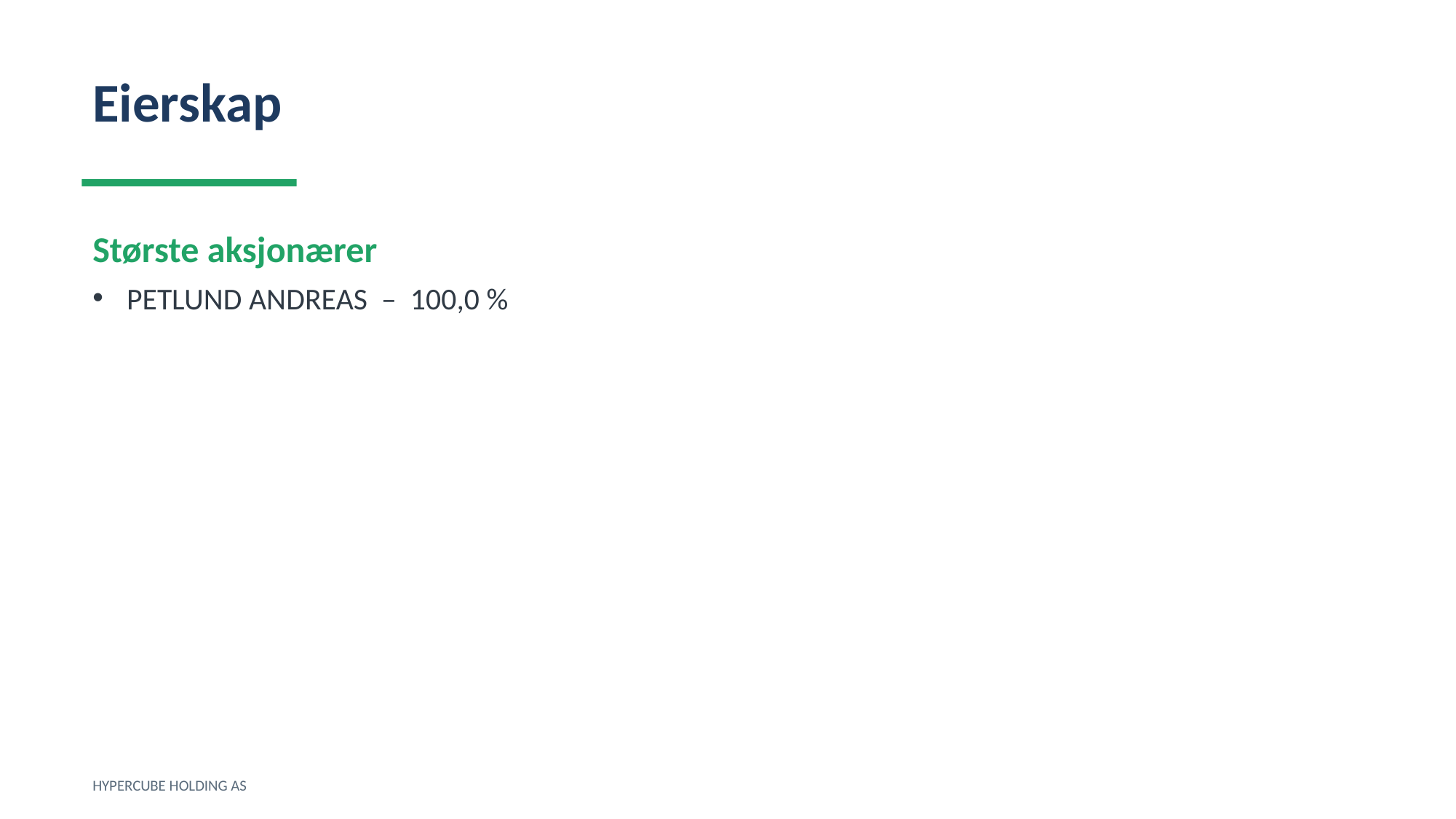

Eierskap

Største aksjonærer
PETLUND ANDREAS  –  100,0 %
HYPERCUBE HOLDING AS